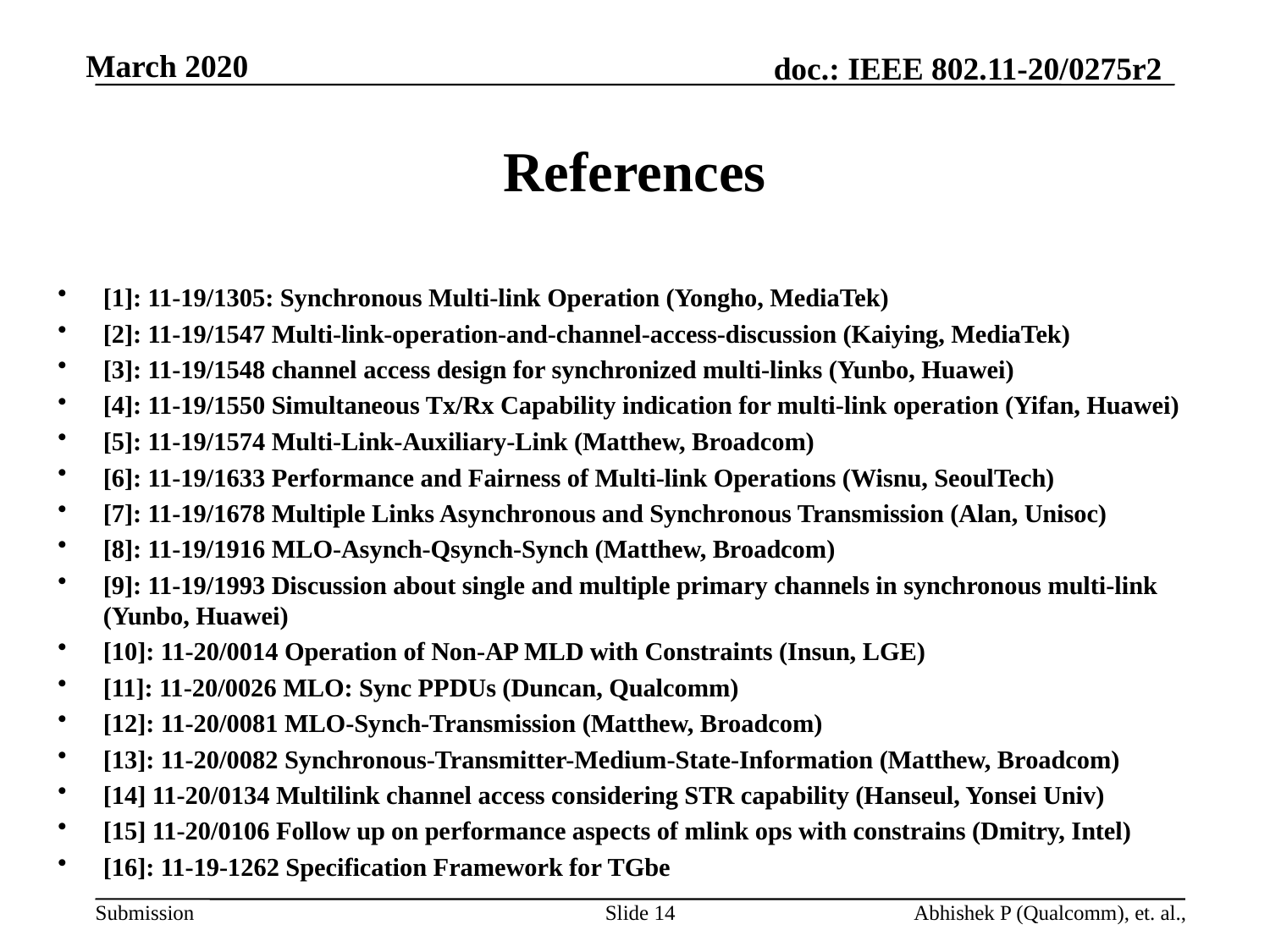

# References
[1]: 11-19/1305: Synchronous Multi-link Operation (Yongho, MediaTek)
[2]: 11-19/1547 Multi-link-operation-and-channel-access-discussion (Kaiying, MediaTek)
[3]: 11-19/1548 channel access design for synchronized multi-links (Yunbo, Huawei)
[4]: 11-19/1550 Simultaneous Tx/Rx Capability indication for multi-link operation (Yifan, Huawei)
[5]: 11-19/1574 Multi-Link-Auxiliary-Link (Matthew, Broadcom)
[6]: 11-19/1633 Performance and Fairness of Multi-link Operations (Wisnu, SeoulTech)
[7]: 11-19/1678 Multiple Links Asynchronous and Synchronous Transmission (Alan, Unisoc)
[8]: 11-19/1916 MLO-Asynch-Qsynch-Synch (Matthew, Broadcom)
[9]: 11-19/1993 Discussion about single and multiple primary channels in synchronous multi-link (Yunbo, Huawei)
[10]: 11-20/0014 Operation of Non-AP MLD with Constraints (Insun, LGE)
[11]: 11-20/0026 MLO: Sync PPDUs (Duncan, Qualcomm)
[12]: 11-20/0081 MLO-Synch-Transmission (Matthew, Broadcom)
[13]: 11-20/0082 Synchronous-Transmitter-Medium-State-Information (Matthew, Broadcom)
[14] 11-20/0134 Multilink channel access considering STR capability (Hanseul, Yonsei Univ)
[15] 11-20/0106 Follow up on performance aspects of mlink ops with constrains (Dmitry, Intel)
[16]: 11-19-1262 Specification Framework for TGbe
Slide 14
Abhishek P (Qualcomm), et. al.,